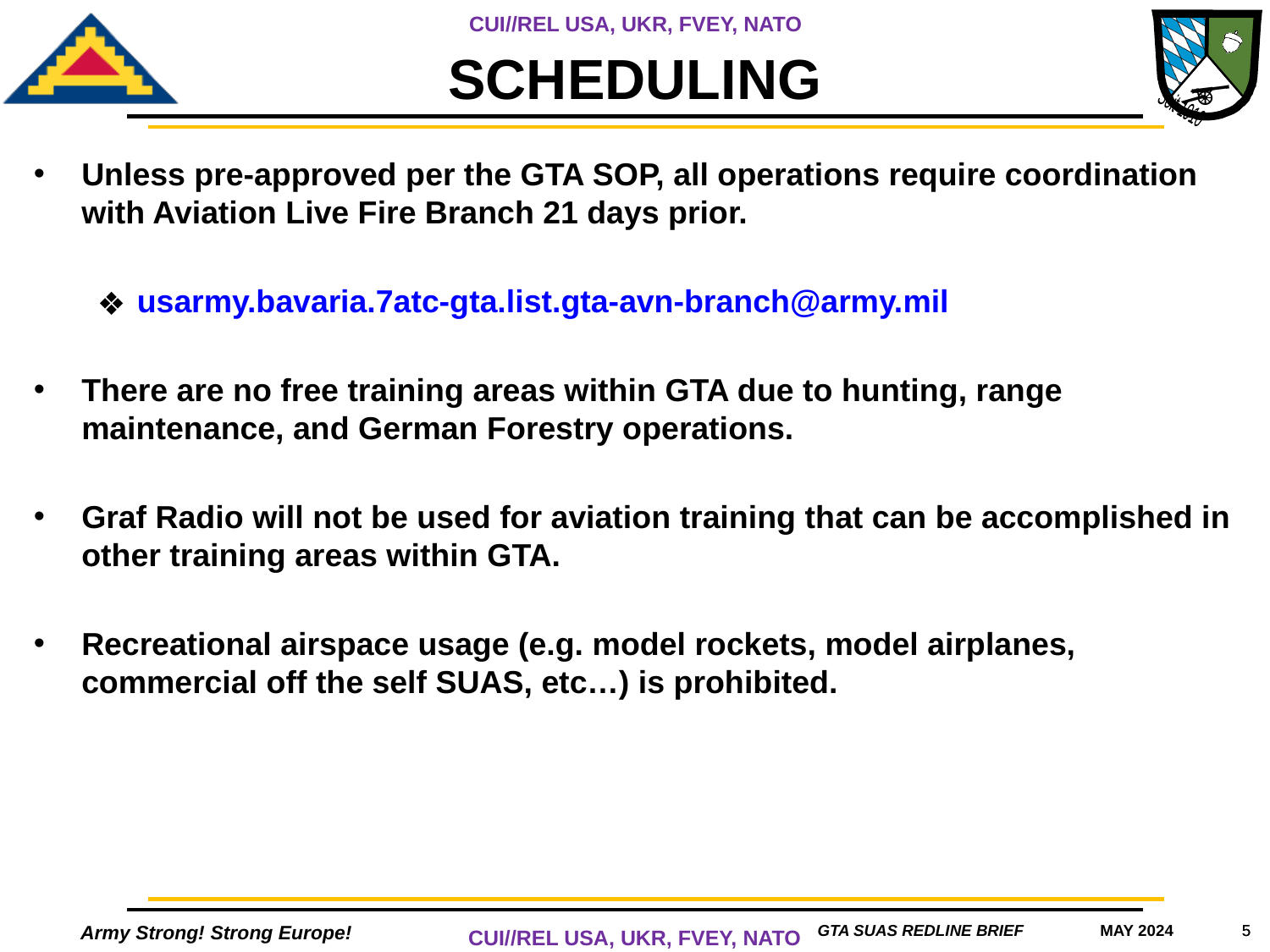

# SCHEDULING
Unless pre-approved per the GTA SOP, all operations require coordination with Aviation Live Fire Branch 21 days prior.

usarmy.bavaria.7atc-gta.list.gta-avn-branch@army.mil

There are no free training areas within GTA due to hunting, range maintenance, and German Forestry operations.

Graf Radio will not be used for aviation training that can be accomplished in other training areas within GTA.

Recreational airspace usage (e.g. model rockets, model airplanes, commercial off the self SUAS, etc…) is prohibited.